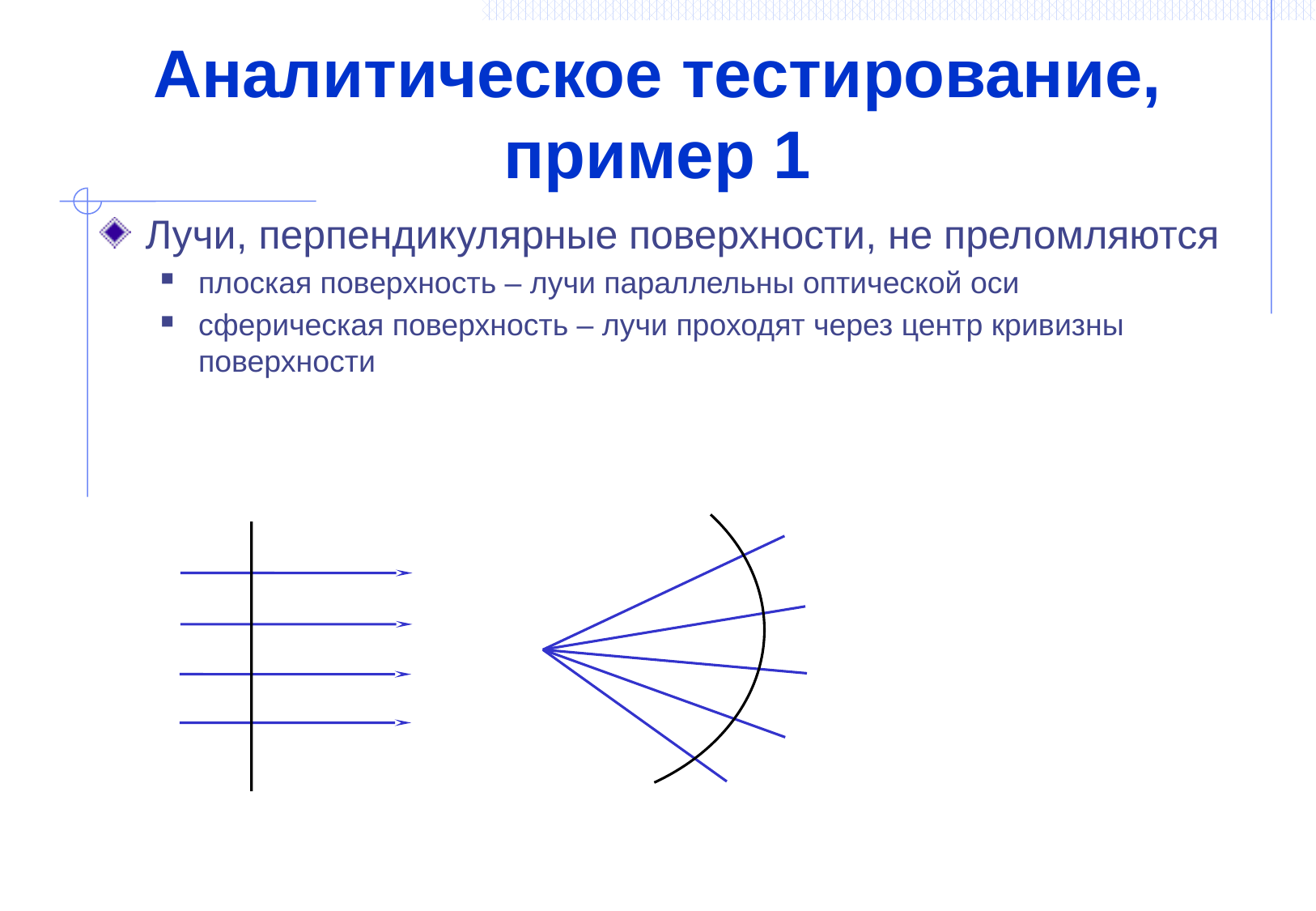

# Аналитическое тестирование, пример 1
Лучи, перпендикулярные поверхности, не преломляются
плоская поверхность – лучи параллельны оптической оси
сферическая поверхность – лучи проходят через центр кривизны поверхности